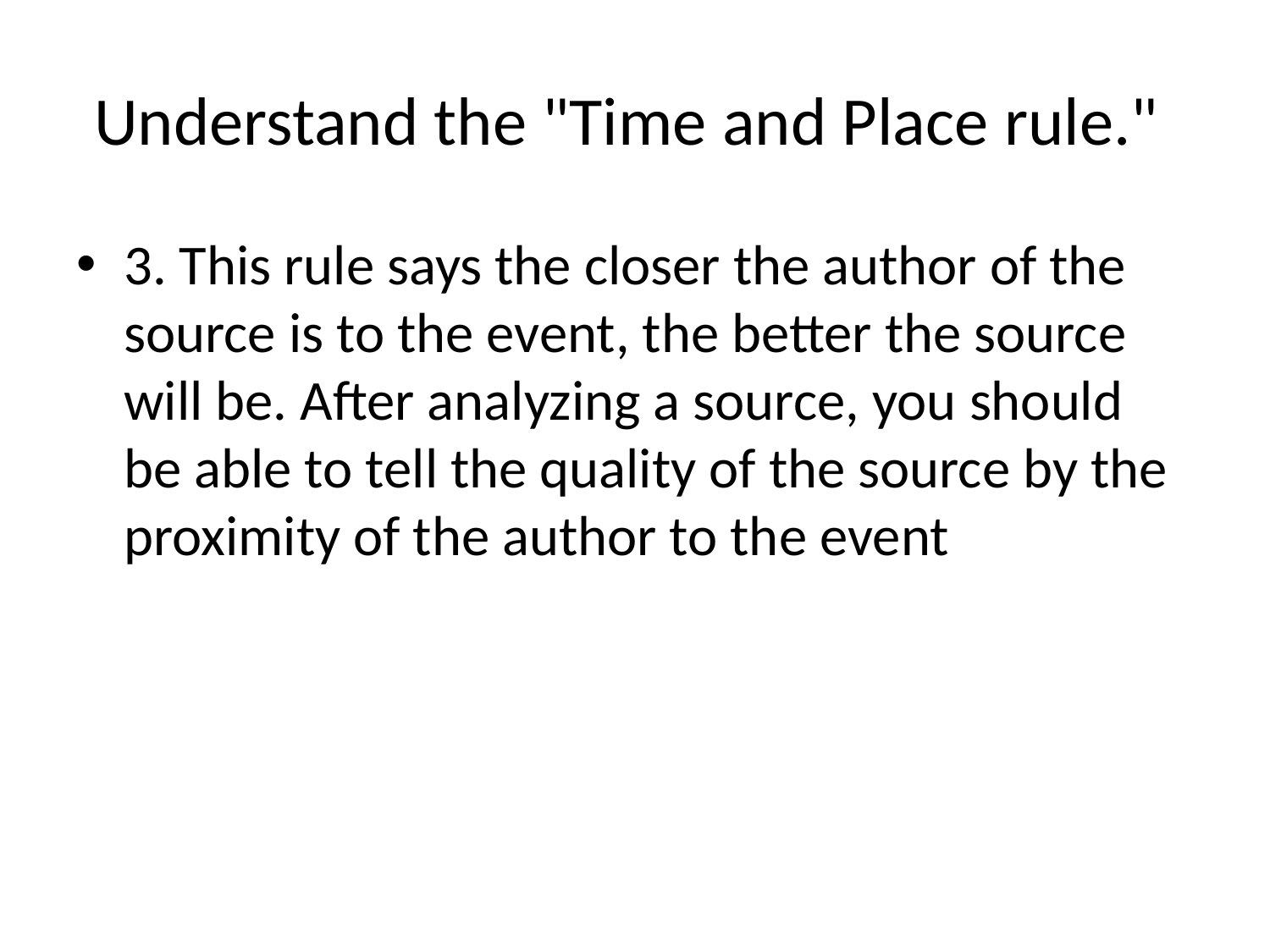

# Understand the "Time and Place rule."
3. This rule says the closer the author of the source is to the event, the better the source will be. After analyzing a source, you should be able to tell the quality of the source by the proximity of the author to the event